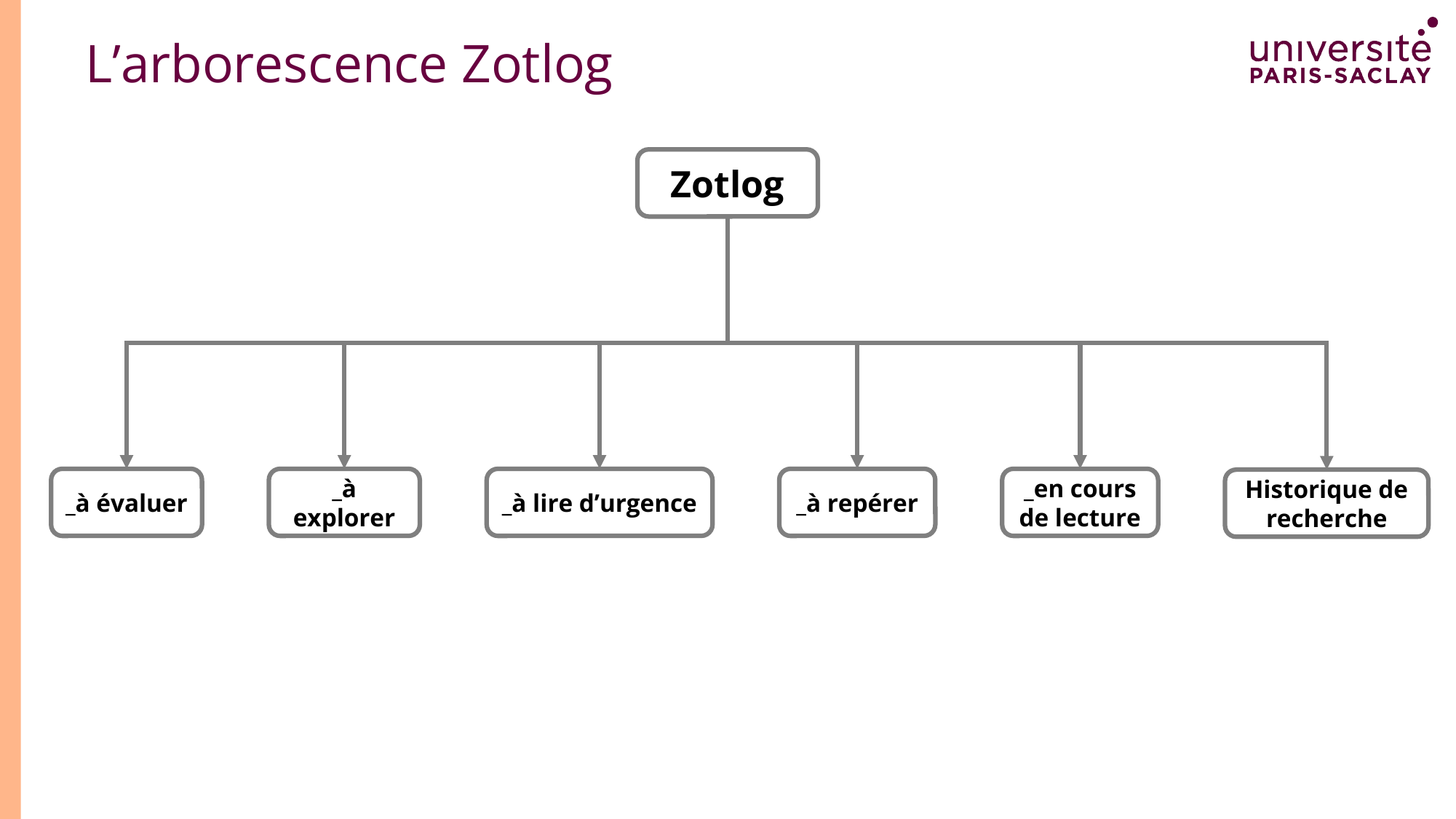

# L’arborescence Zotlog
Zotlog
_à évaluer
_à explorer
_à lire d’urgence
_à repérer
_en cours de lecture
Historique de recherche